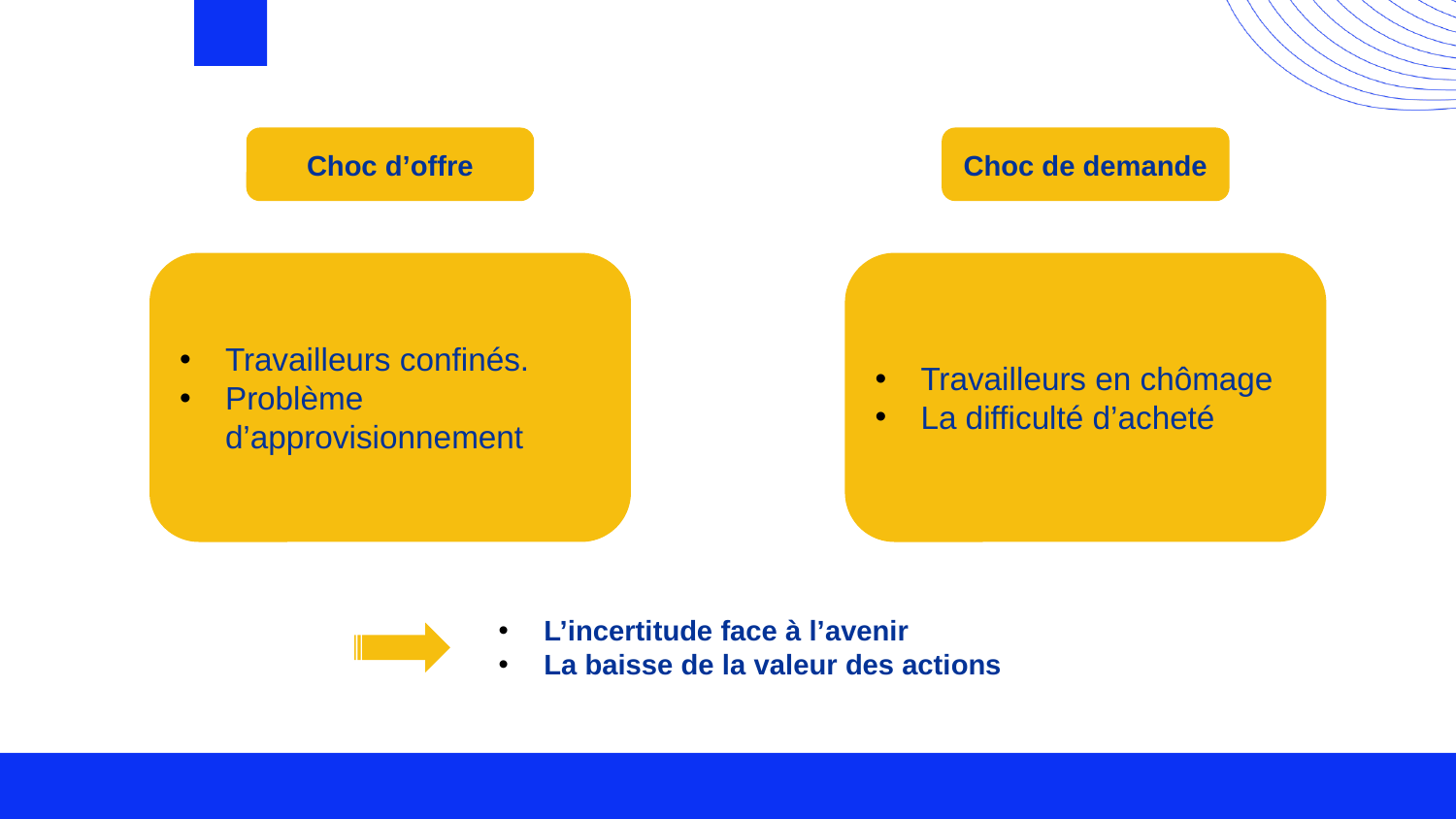

Choc d’offre
Choc de demande
Travailleurs confinés.
Problème d’approvisionnement
Travailleurs en chômage
La difficulté d’acheté
L’incertitude face à l’avenir
La baisse de la valeur des actions